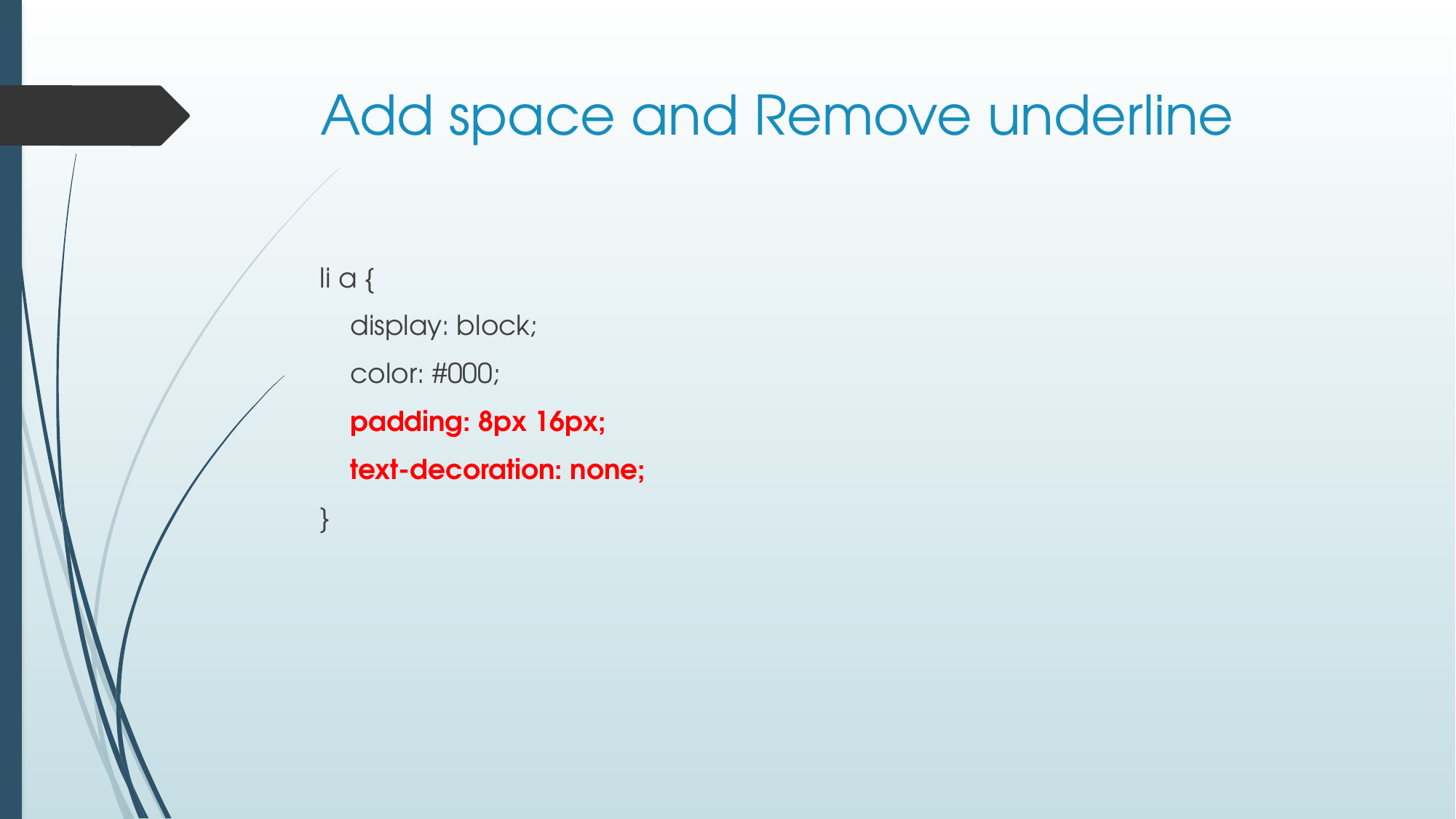

# Add space and Remove underline
li a {
    display: block;
    color: #000;
    padding: 8px 16px;
    text-decoration: none;
}